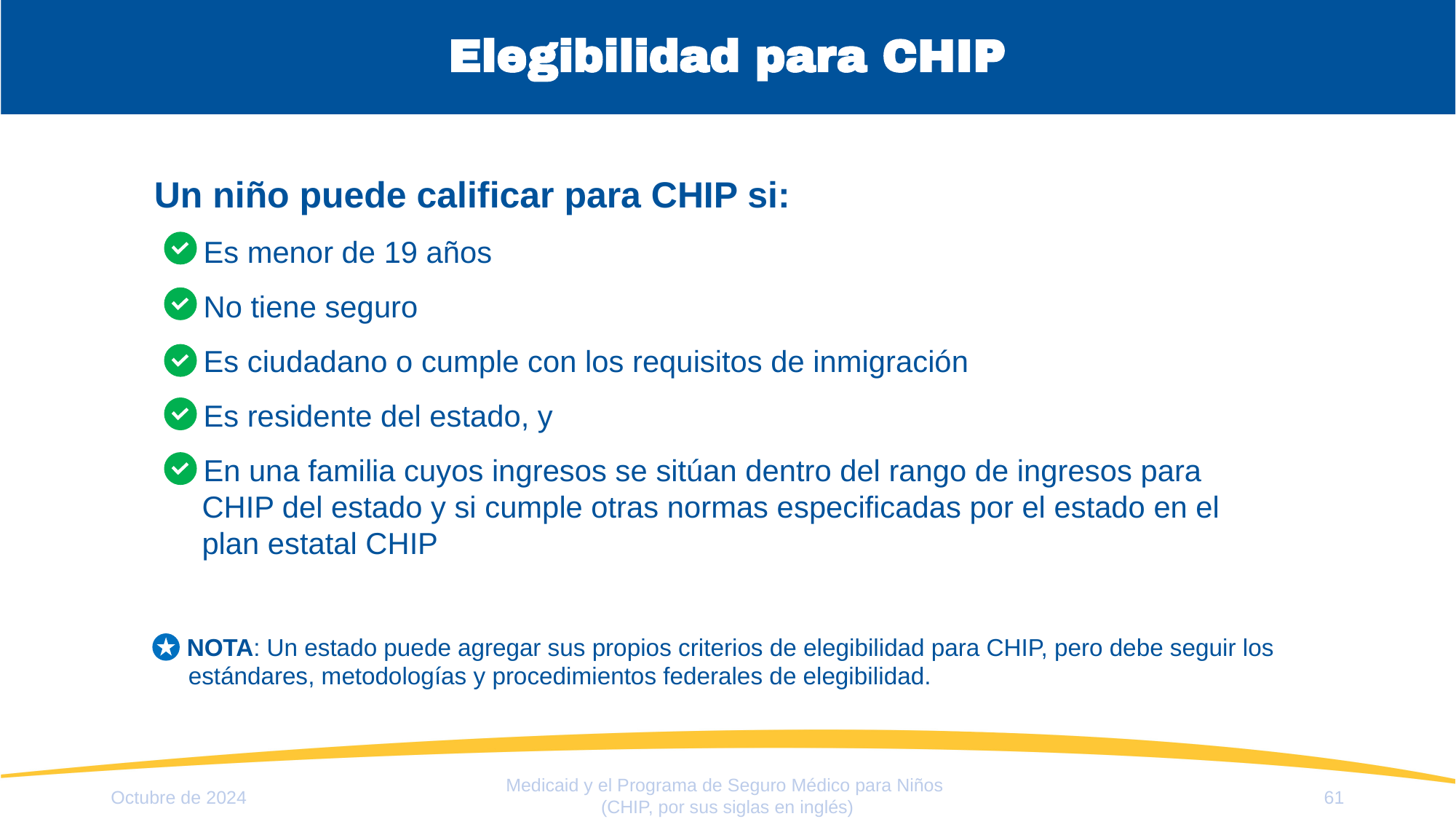

# Elegibilidad para CHIP
Un niño puede calificar para CHIP si:
Es menor de 19 años
No tiene seguro
Es ciudadano o cumple con los requisitos de inmigración
Es residente del estado, y
En una familia cuyos ingresos se sitúan dentro del rango de ingresos para
CHIP del estado y si cumple otras normas especificadas por el estado en el
plan estatal CHIP

NOTA: Un estado puede agregar sus propios criterios de elegibilidad para CHIP, pero debe seguir los estándares, metodologías y procedimientos federales de elegibilidad.

Medicaid y el Programa de Seguro Médico para Niños
(CHIP, por sus siglas en inglés)
Octubre de 2024
61